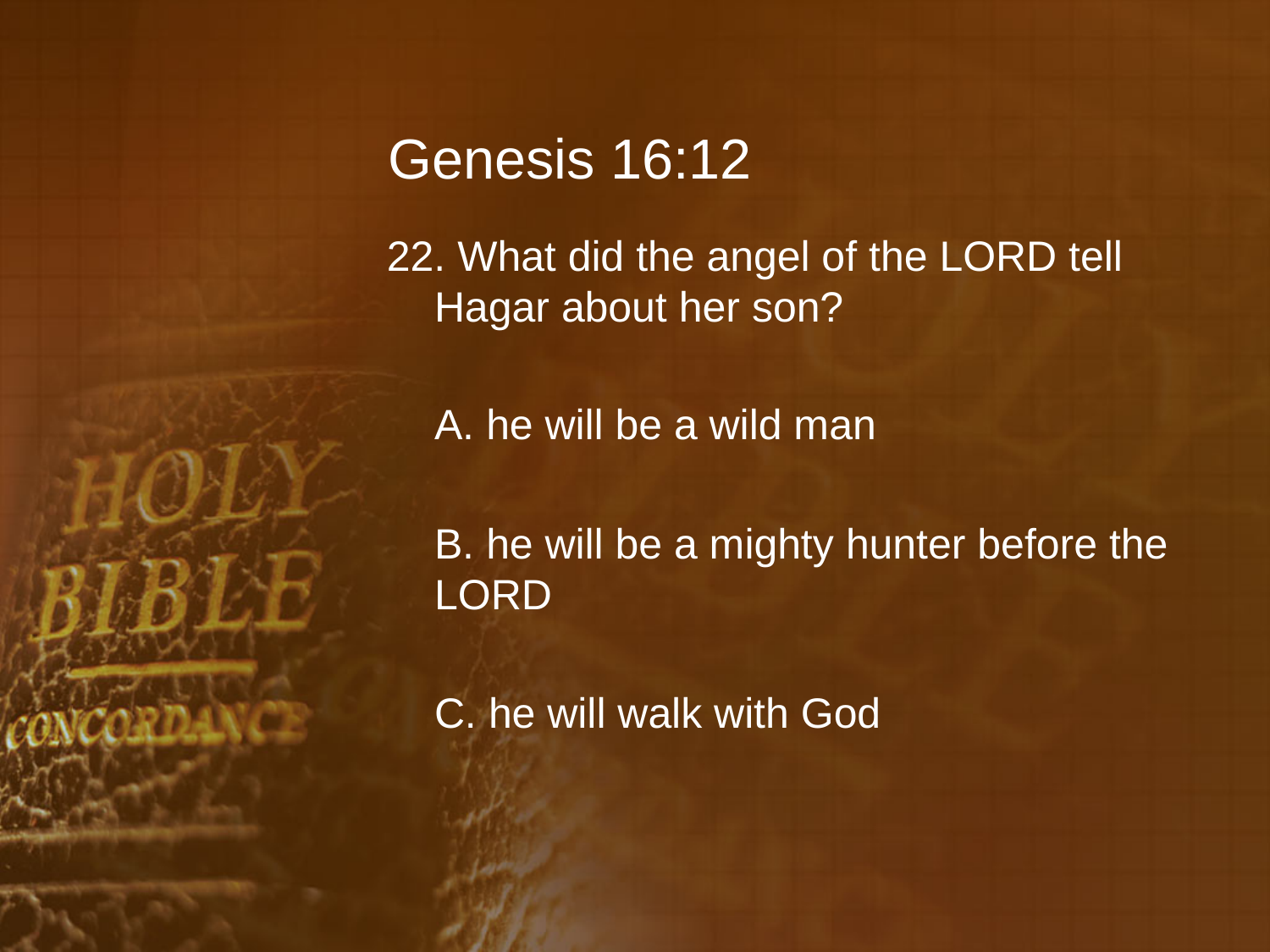

# Genesis 16:12
22. What did the angel of the LORD tell Hagar about her son?

	A. he will be a wild man

	B. he will be a mighty hunter before the LORD

	C. he will walk with God